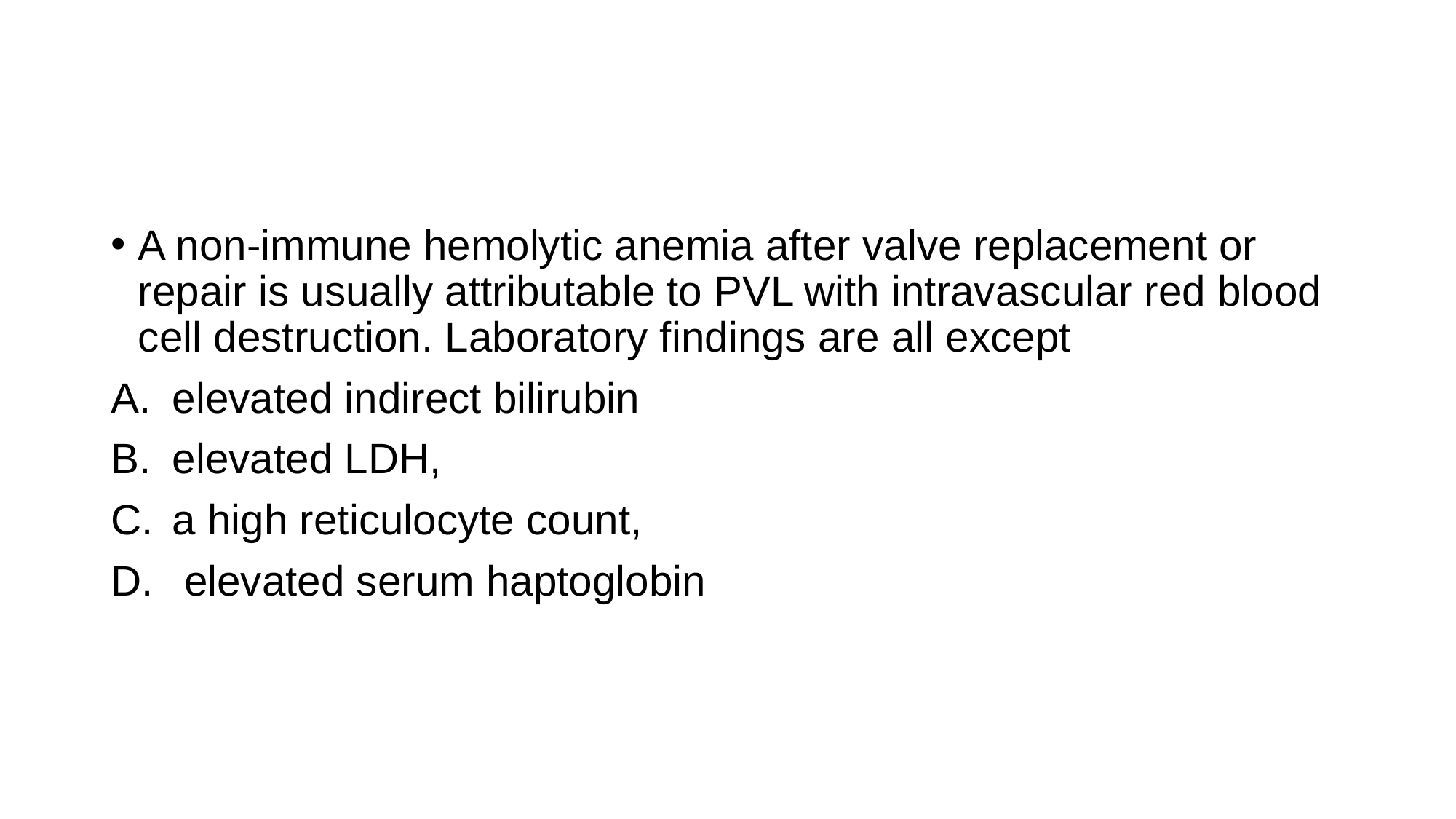

#
A non-immune hemolytic anemia after valve replacement or repair is usually attributable to PVL with intravascular red blood cell destruction. Laboratory findings are all except
elevated indirect bilirubin
elevated LDH,
a high reticulocyte count,
 elevated serum haptoglobin